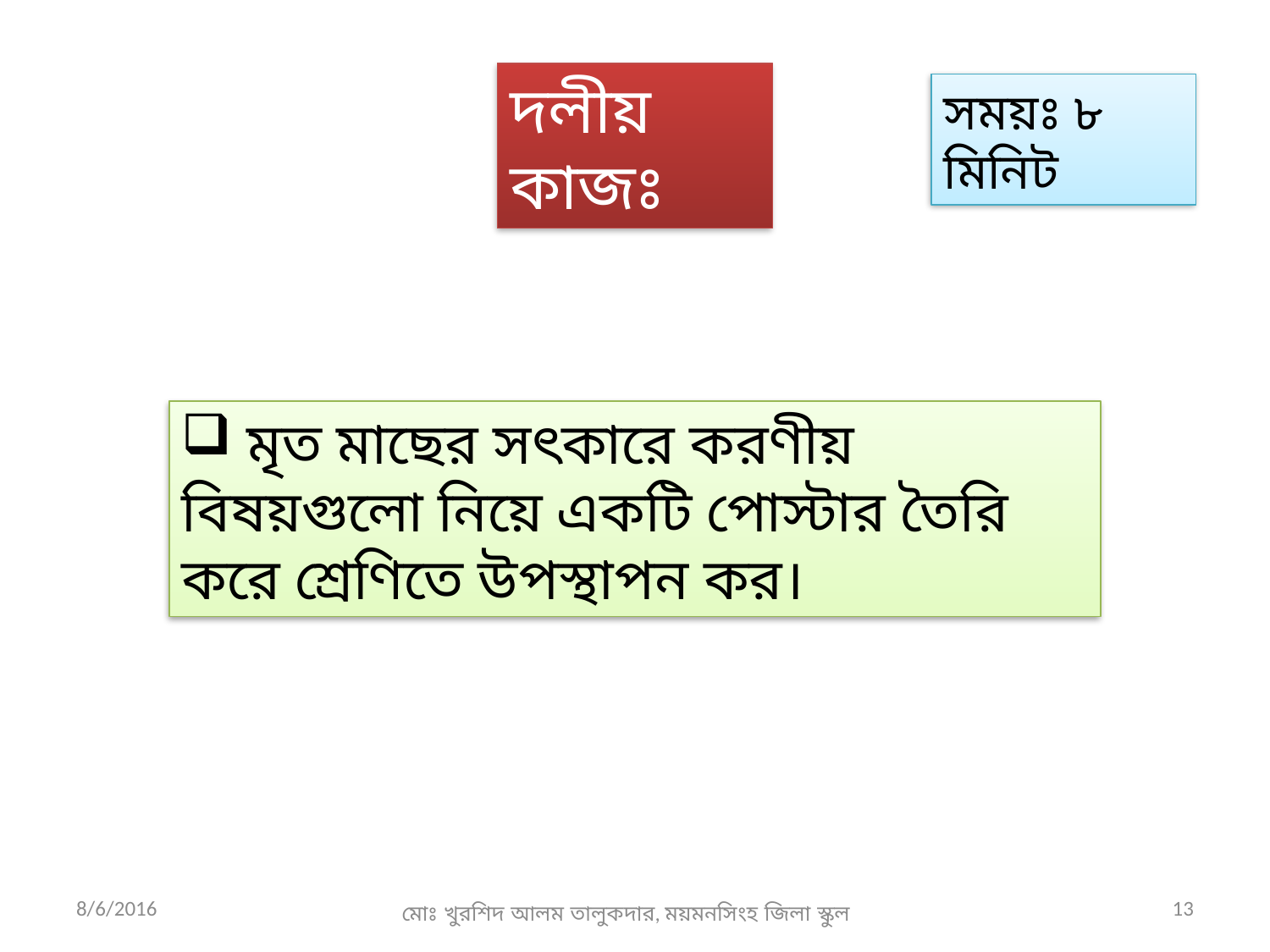

দলীয় কাজঃ
সময়ঃ ৮ মিনিট
 মৃত মাছের সৎকারে করণীয় বিষয়গুলো নিয়ে একটি পোস্টার তৈরি করে শ্রেণিতে উপস্থাপন কর।
মোঃ খুরশিদ আলম তালুকদার, ময়মনসিংহ জিলা স্কুল
8/6/2016
13